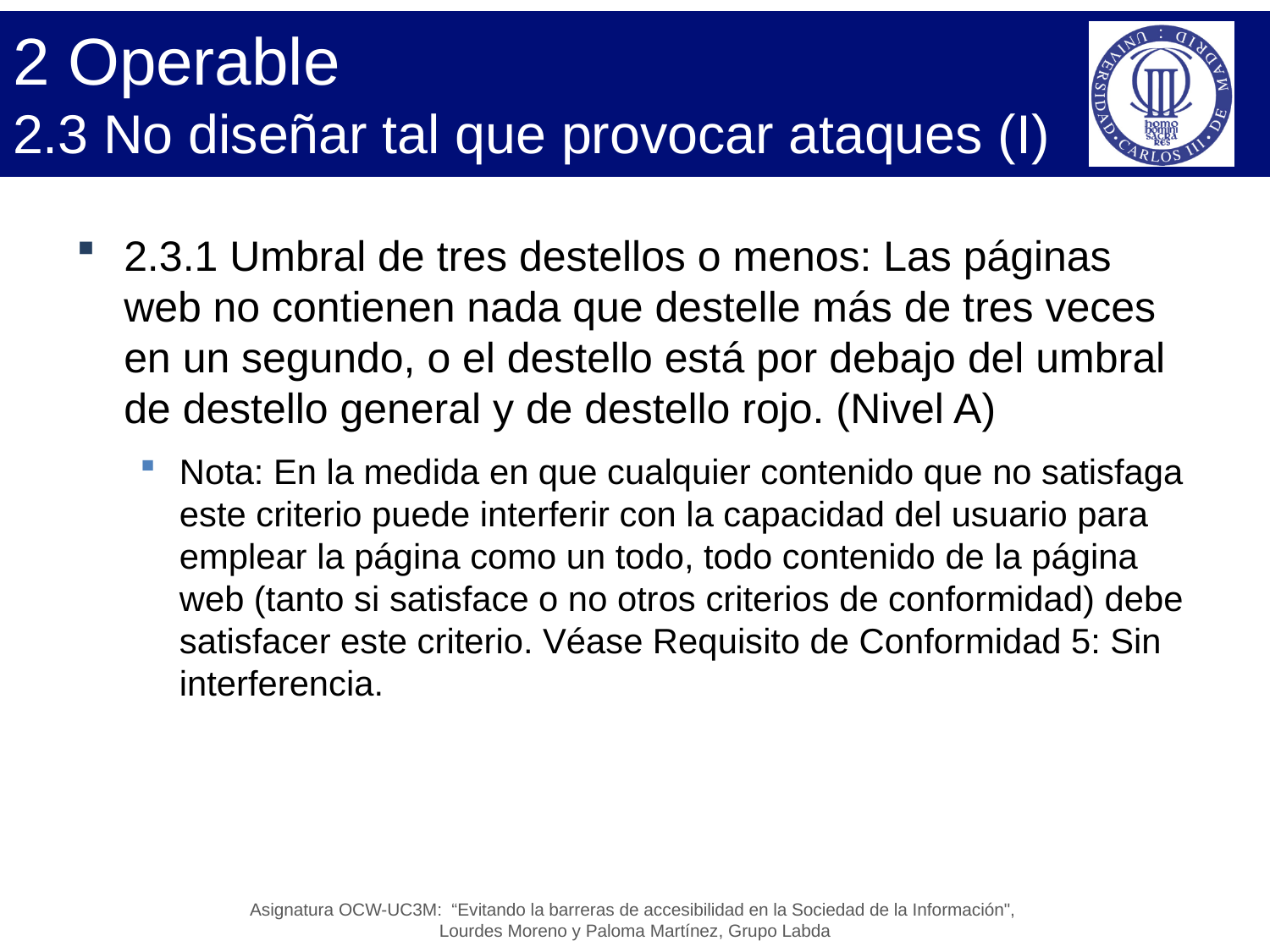

# 2 Operable 2.3 No diseñar tal que provocar ataques (I)
2.3.1 Umbral de tres destellos o menos: Las páginas web no contienen nada que destelle más de tres veces en un segundo, o el destello está por debajo del umbral de destello general y de destello rojo. (Nivel A)
Nota: En la medida en que cualquier contenido que no satisfaga este criterio puede interferir con la capacidad del usuario para emplear la página como un todo, todo contenido de la página web (tanto si satisface o no otros criterios de conformidad) debe satisfacer este criterio. Véase Requisito de Conformidad 5: Sin interferencia.
Asignatura OCW-UC3M:  “Evitando la barreras de accesibilidad en la Sociedad de la Información",
Lourdes Moreno y Paloma Martínez, Grupo Labda